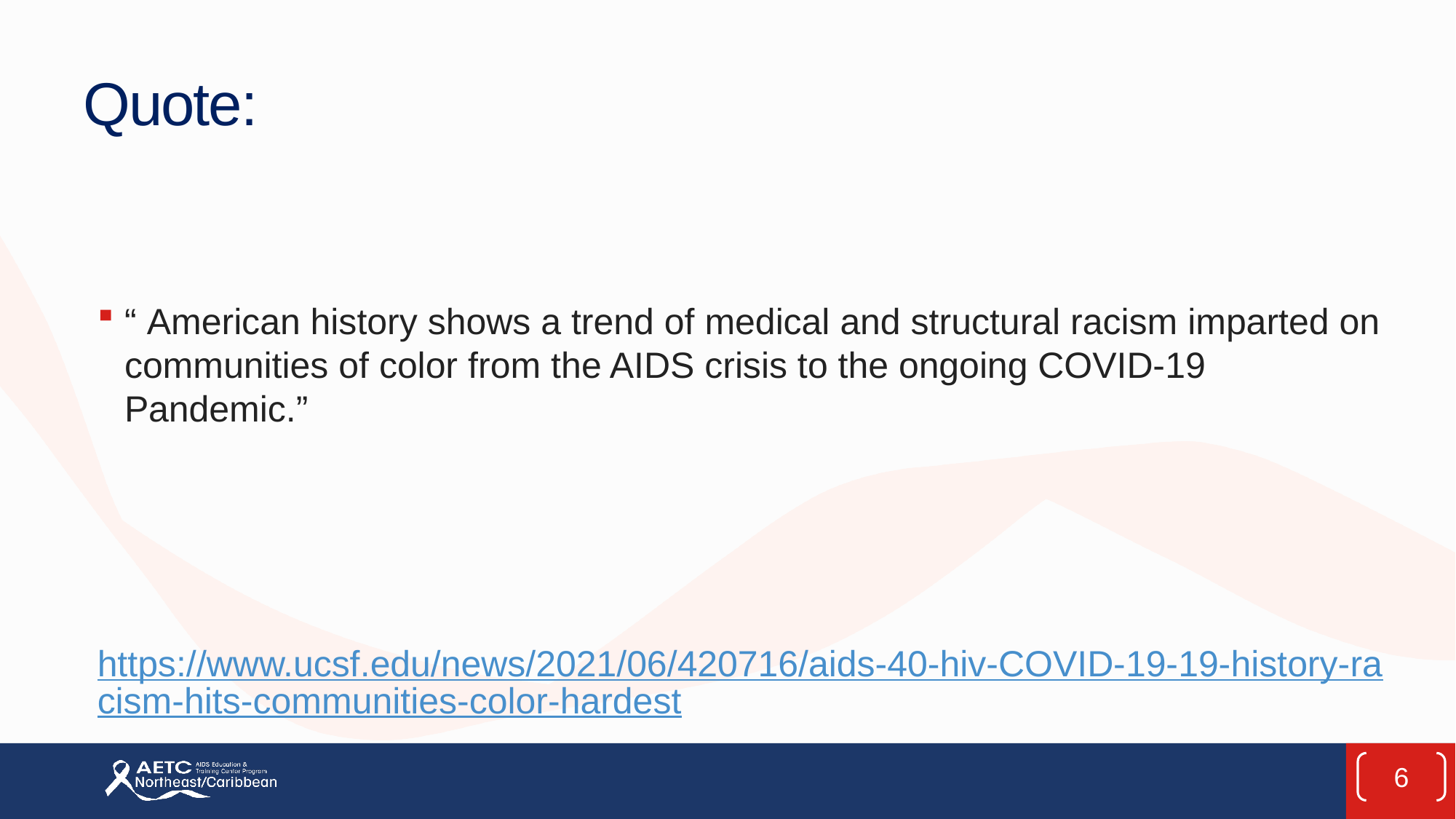

# Quote:

“ American history shows a trend of medical and structural racism imparted on communities of color from the AIDS crisis to the ongoing COVID-19 Pandemic.”

https://www.ucsf.edu/news/2021/06/420716/aids-40-hiv-COVID-19-19-history-racism-hits-communities-color-hardest

6